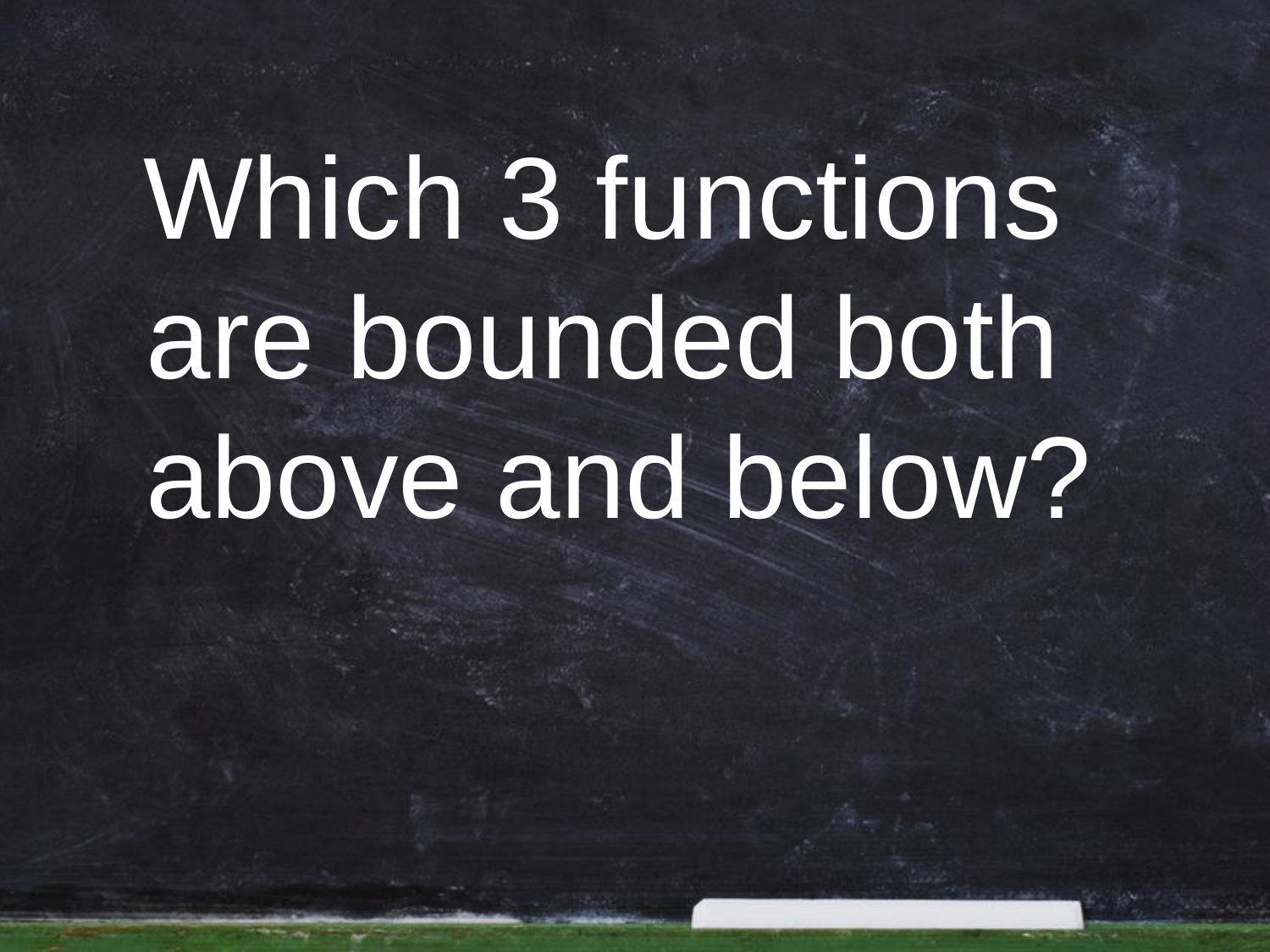

# Which 3 functions are bounded both above and below?